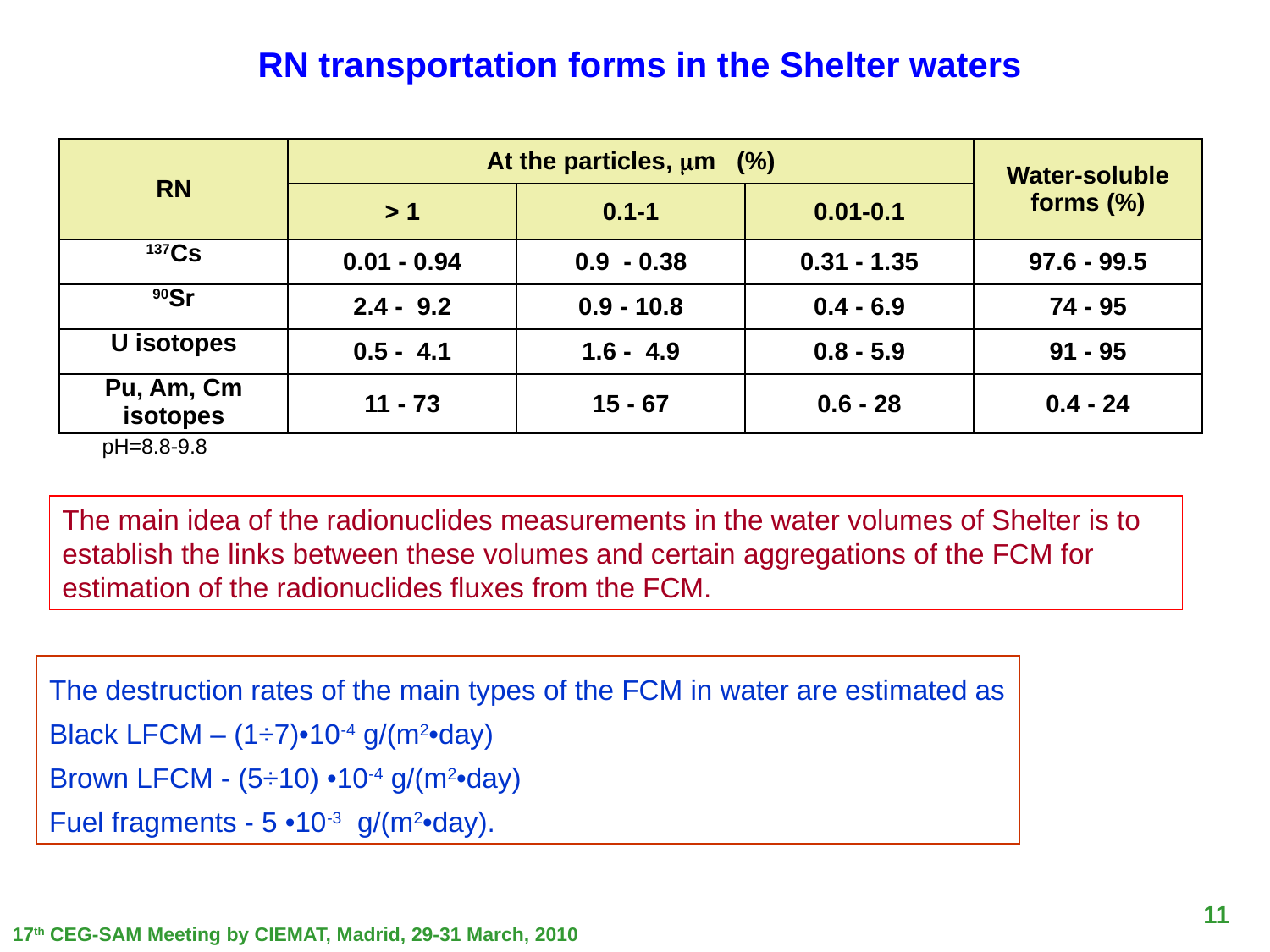

RN transportation forms in the Shelter waters
| RN | At the particles, μm (%) |  |  | Water-soluble forms (%) |
| --- | --- | --- | --- | --- |
|  | > 1 | 0.1-1 | 0.01-0.1 |  |
| 137Cs | 0.01 - 0.94 | 0.9 - 0.38 | 0.31 - 1.35 | 97.6 - 99.5 |
| 90Sr | 2.4 - 9.2 | 0.9 - 10.8 | 0.4 - 6.9 | 74 - 95 |
| U isotopes | 0.5 - 4.1 | 1.6 - 4.9 | 0.8 - 5.9 | 91 - 95 |
| Pu, Am, Cm isotopes | 11 - 73 | 15 - 67 | 0.6 - 28 | 0.4 - 24 |
рН=8.8-9.8
The main idea of the radionuclides measurements in the water volumes of Shelter is to establish the links between these volumes and certain aggregations of the FCM for estimation of the radionuclides fluxes from the FCM.
The destruction rates of the main types of the FCM in water are estimated as
Black LFCM – (1÷7)•10-4 g/(m2•day)
Brown LFCM - (5÷10) •10-4 g/(m2•day)
Fuel fragments - 5 •10-3  g/(m2•day).
11
17th CEG-SAM Meeting by CIEMAT, Madrid, 29-31 March, 2010